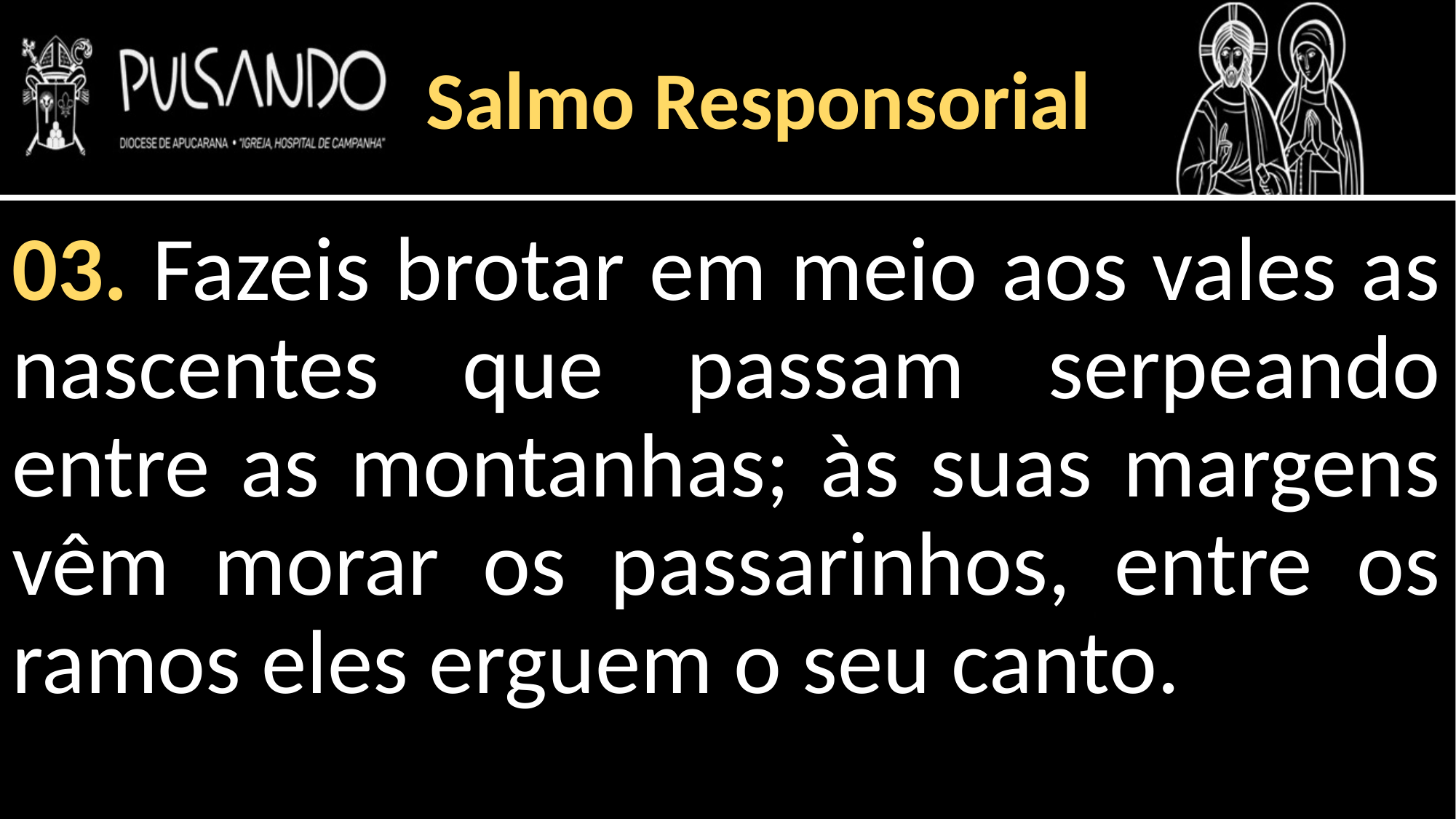

Salmo Responsorial
03. Fazeis brotar em meio aos vales as nascentes que passam serpeando entre as montanhas; às suas margens vêm morar os passarinhos, entre os ramos eles erguem o seu canto.